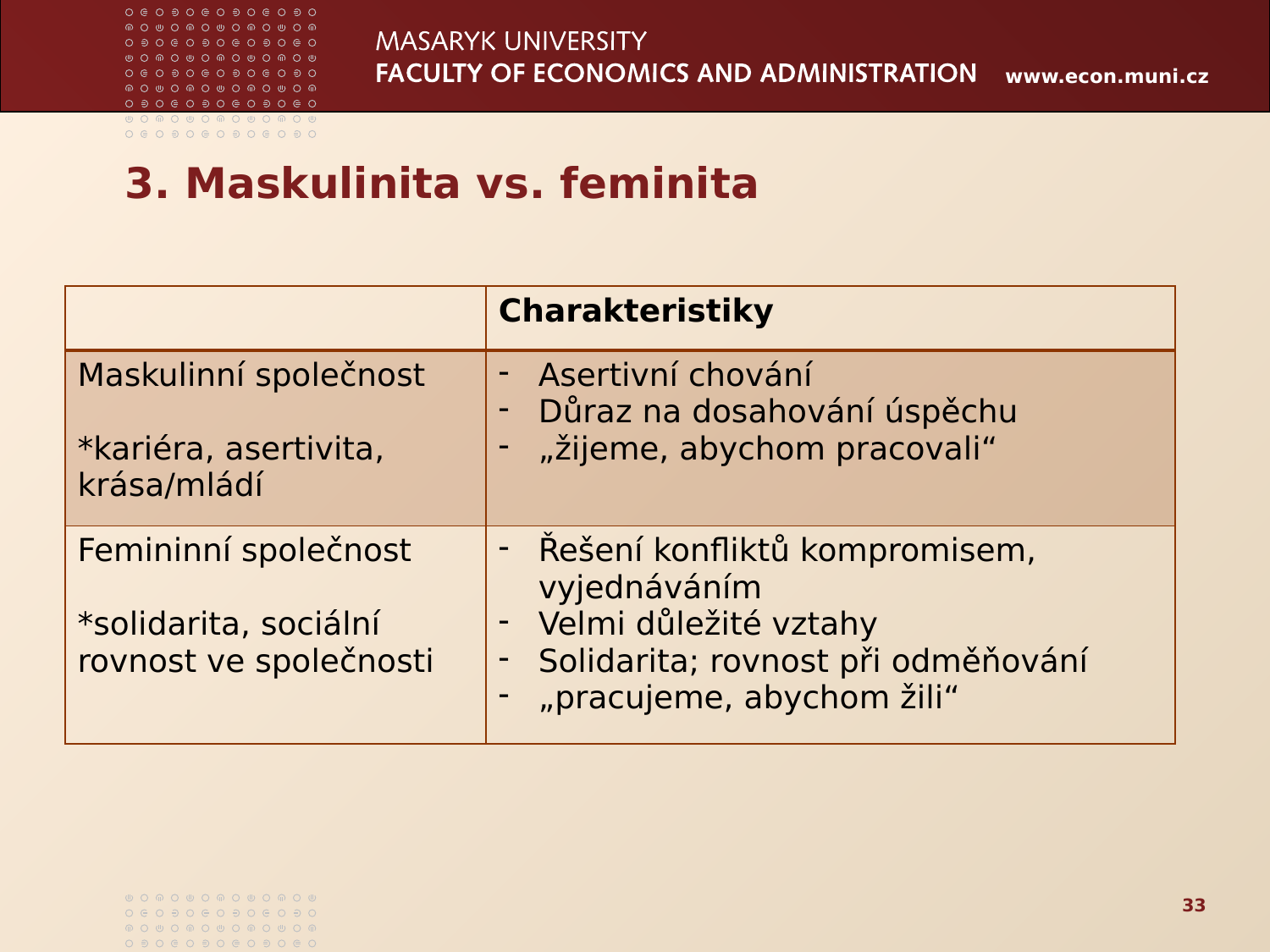

# 3. Maskulinita vs. feminita
|  | Charakteristiky |
| --- | --- |
| Maskulinní společnost \*kariéra, asertivita, krása/mládí | Asertivní chování Důraz na dosahování úspěchu „žijeme, abychom pracovali“ |
| Femininní společnost \*solidarita, sociální rovnost ve společnosti | Řešení konfliktů kompromisem, vyjednáváním Velmi důležité vztahy Solidarita; rovnost při odměňování „pracujeme, abychom žili“ |
33